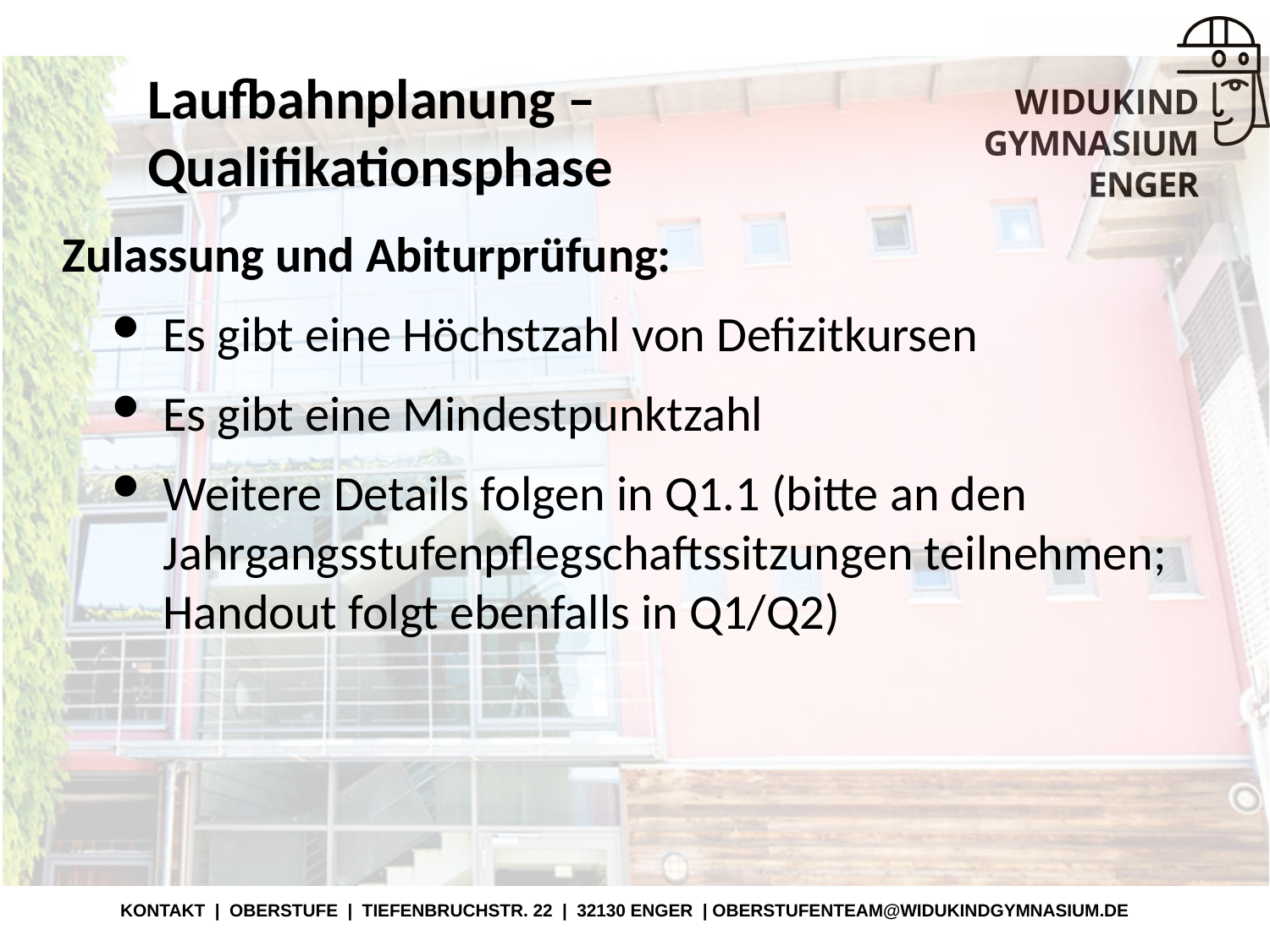

# Laufbahnplanung – Qualifikationsphase
Zulassung und Abiturprüfung:
Es gibt eine Höchstzahl von Defizitkursen
Es gibt eine Mindestpunktzahl
Weitere Details folgen in Q1.1 (bitte an den Jahrgangsstufenpflegschaftssitzungen teilnehmen; Handout folgt ebenfalls in Q1/Q2)